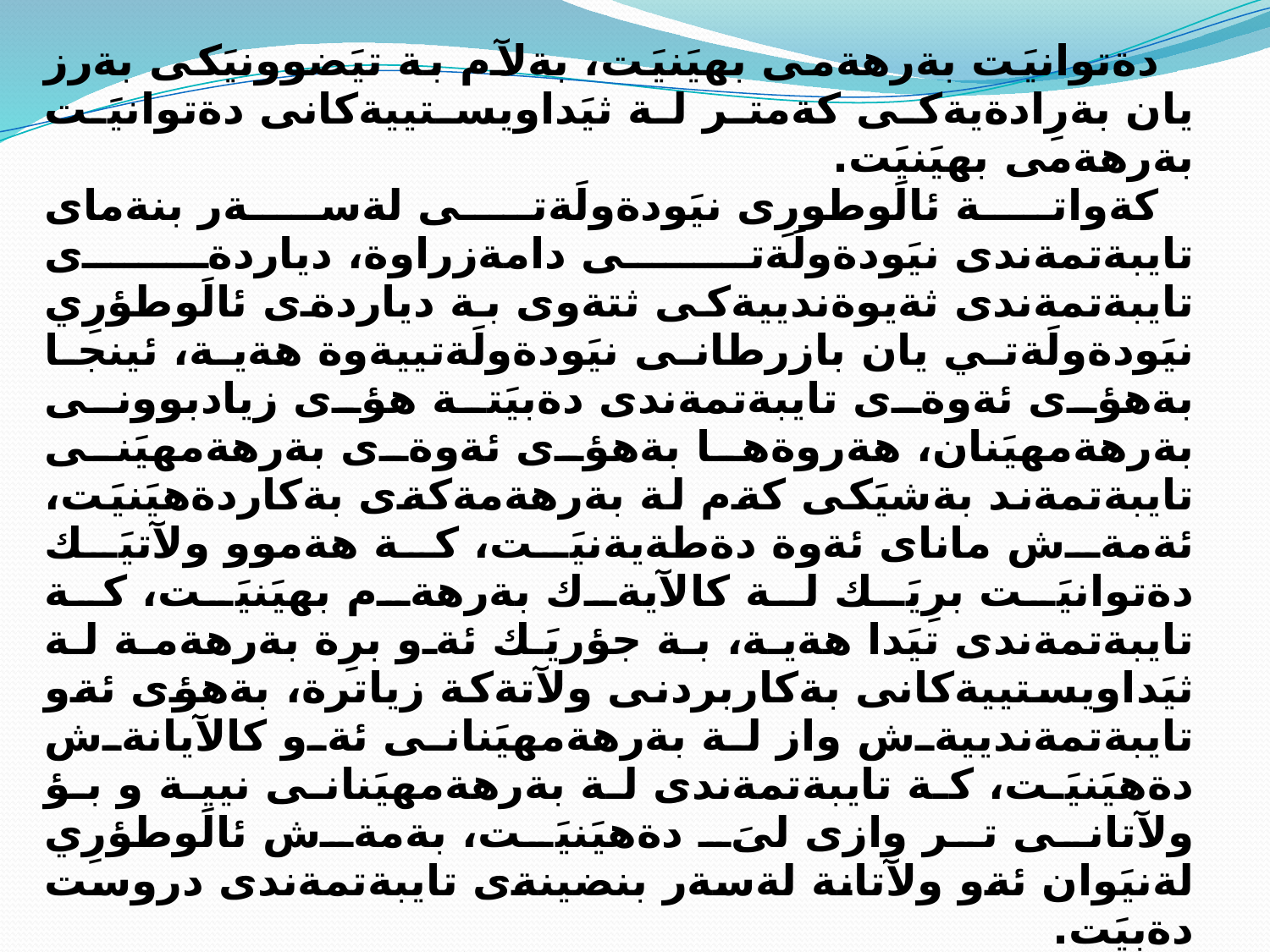

دةتوانيَت بةرهةمى بهيَنيَت، بةلآم بة تيَضوونيَكى بةرز يان بةرِادةيةكى كةمتر لة ثيَداويستييةكانى دةتوانيَت بةرهةمى بهيَنيَت.
كةواتة ئالَوطورِى نيَودةولَةتى لةسةر بنةماى تايبةتمةندى نيَودةولَةتى دامةزراوة، دياردةى تايبةتمةندى ثةيوةندييةكى ثتةوى بة دياردةى ئالَوطؤرِي نيَودةولَةتي يان بازرطانى نيَودةولَةتييةوة هةية، ئينجا بةهؤى ئةوةى تايبةتمةندى دةبيَتة هؤى زيادبوونى بةرهةمهيَنان، هةروةها بةهؤى ئةوةى بةرهةمهيَنى تايبةتمةند بةشيَكى كةم لة بةرهةمةكةى بةكاردةهيَنيَت، ئةمةش ماناى ئةوة دةطةيةنيَت، كة هةموو ولآتيَك دةتوانيَت برِيَك لة كالآيةك بةرهةم بهيَنيَت، كة تايبةتمةندى تيَدا هةية، بة جؤريَك ئةو برِة بةرهةمة لة ثيَداويستييةكانى بةكاربردنى ولآتةكة زياترة، بةهؤى ئةو تايبةتمةندييةش واز لة بةرهةمهيَنانى ئةو كالآيانةش دةهيَنيَت، كة تايبةتمةندى لة بةرهةمهيَنانى نيية و بؤ ولآتانى تر وازى لىَ دةهيَنيَت، بةمةش ئالَوطؤرِي لةنيَوان ئةو ولآتانة لةسةر بنضينةى تايبةتمةندى دروست دةبيَت.
ئةطةر بيَتو هؤكارى ئةنجامدانى ئالَوطؤرِي نيَودةولَةتى بريتى بيَت لة تايبةتمةندى نيَودةولَةتى، ئةوة هؤكارى تايبةتمةندى ضيية؟
بة شيَوةيةكى طشتى تايبةتمةندى دوو كؤمةلَة هؤكار دةطةريَتةوة، ئةوانيش بريتين لة هؤكارة سروشتييةكان و هؤكارة دةستكردةكان، ئينجا بة كارليَكى هةردوو كؤمةلَة هؤكار، ولآت دةتوانيَت كالآيةك يان كؤمةلَيَك كالآ لة دةرةوة بة نرخيَكى كةمتر بفرؤشيَت، هةروةها ئةو كالآيةش هاوردة دةكات، كة بةنرخيَكى هةرزانتر لة تيَضوونى بةرهةمهيَنان لة ناوخؤ دةبيَت، هؤكارةكانيش بريتيين لة: